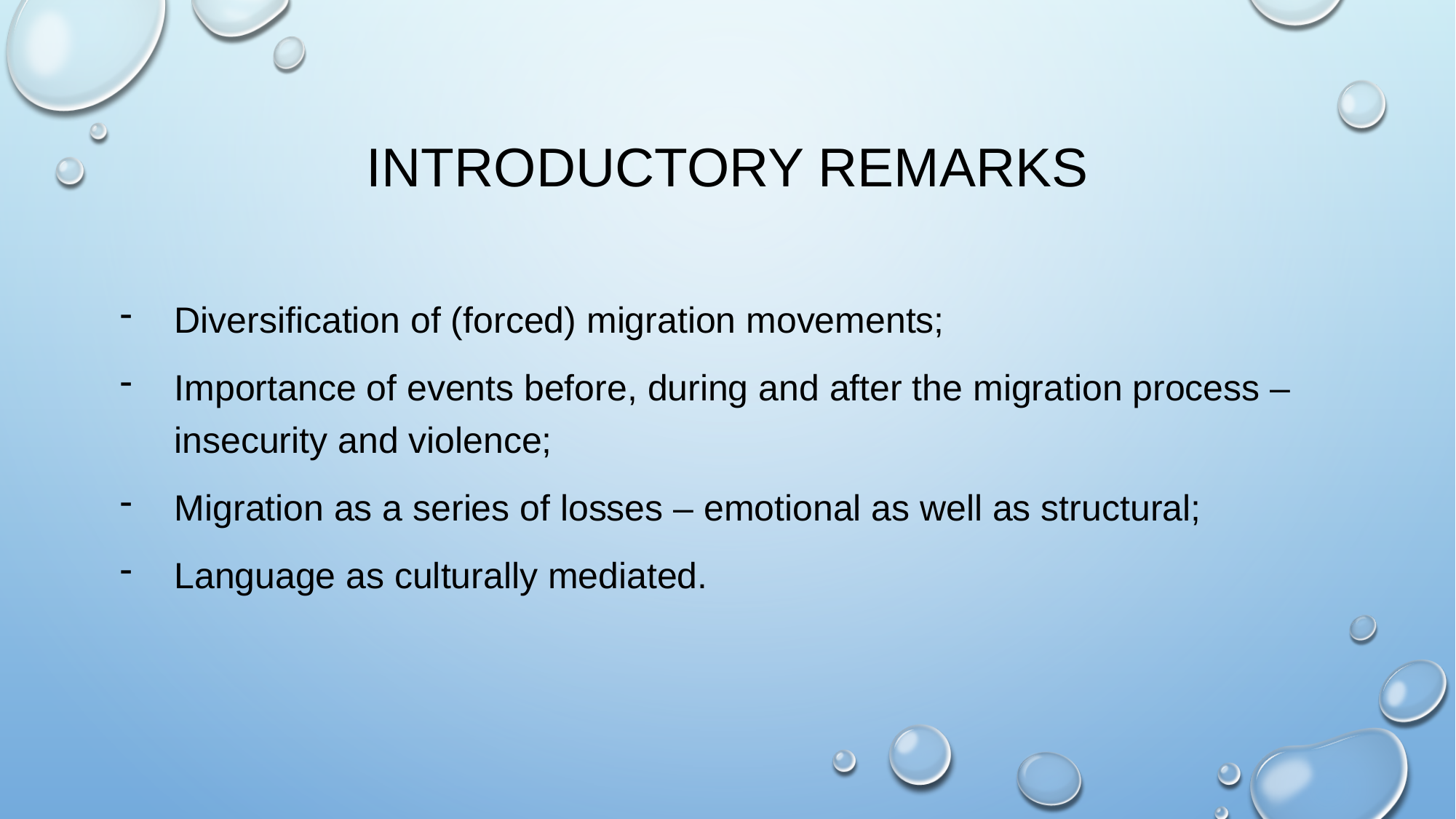

# Introductory remarks
Diversification of (forced) migration movements;
Importance of events before, during and after the migration process – insecurity and violence;
Migration as a series of losses – emotional as well as structural;
Language as culturally mediated.